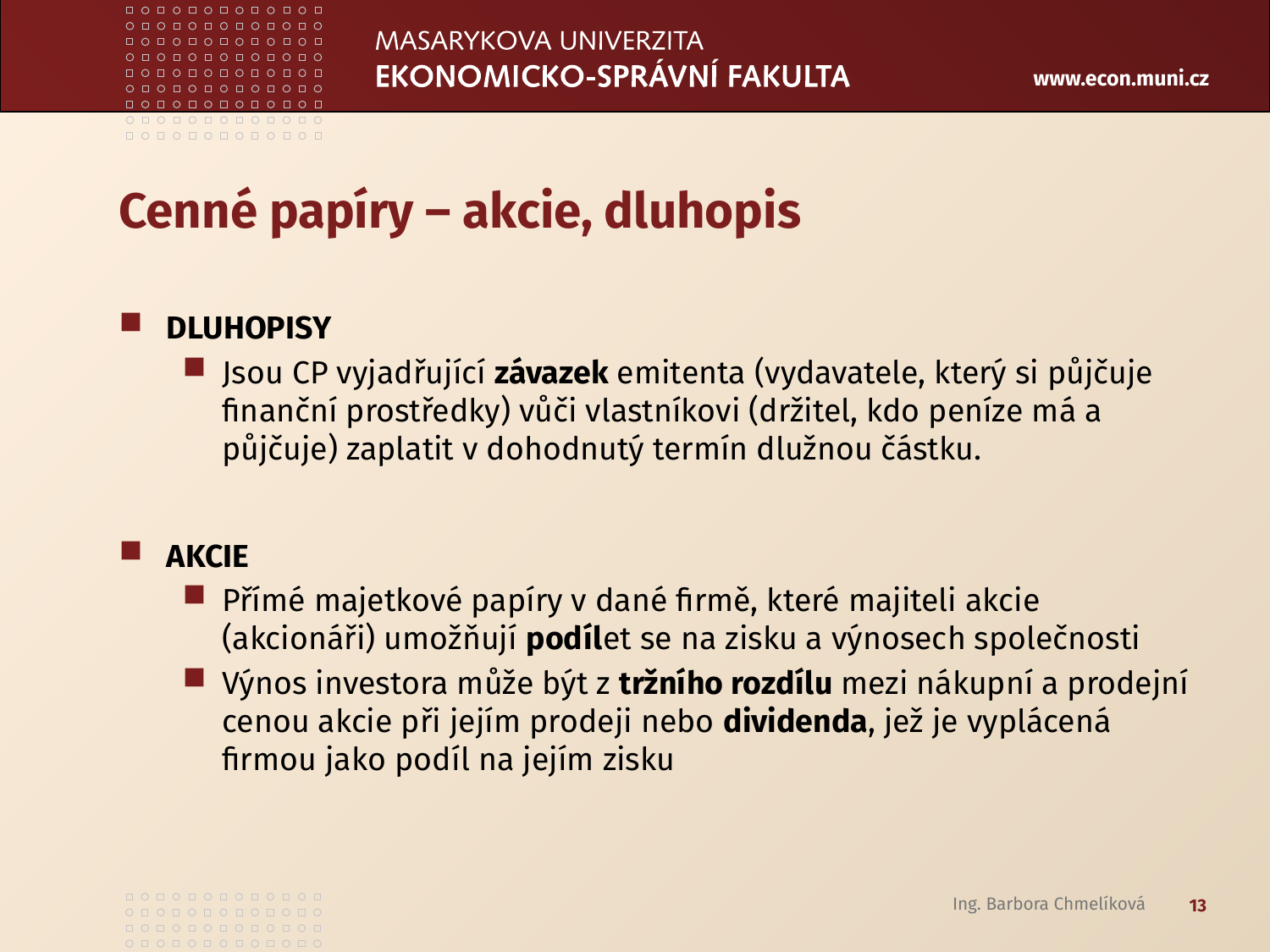

# Cenné papíry – akcie, dluhopis
DLUHOPISY
Jsou CP vyjadřující závazek emitenta (vydavatele, který si půjčuje finanční prostředky) vůči vlastníkovi (držitel, kdo peníze má a půjčuje) zaplatit v dohodnutý termín dlužnou částku.

AKCIE
Přímé majetkové papíry v dané firmě, které majiteli akcie (akcionáři) umožňují podílet se na zisku a výnosech společnosti
Výnos investora může být z tržního rozdílu mezi nákupní a prodejní cenou akcie při jejím prodeji nebo dividenda, jež je vyplácená firmou jako podíl na jejím zisku
Ing. Barbora Chmelíková
13